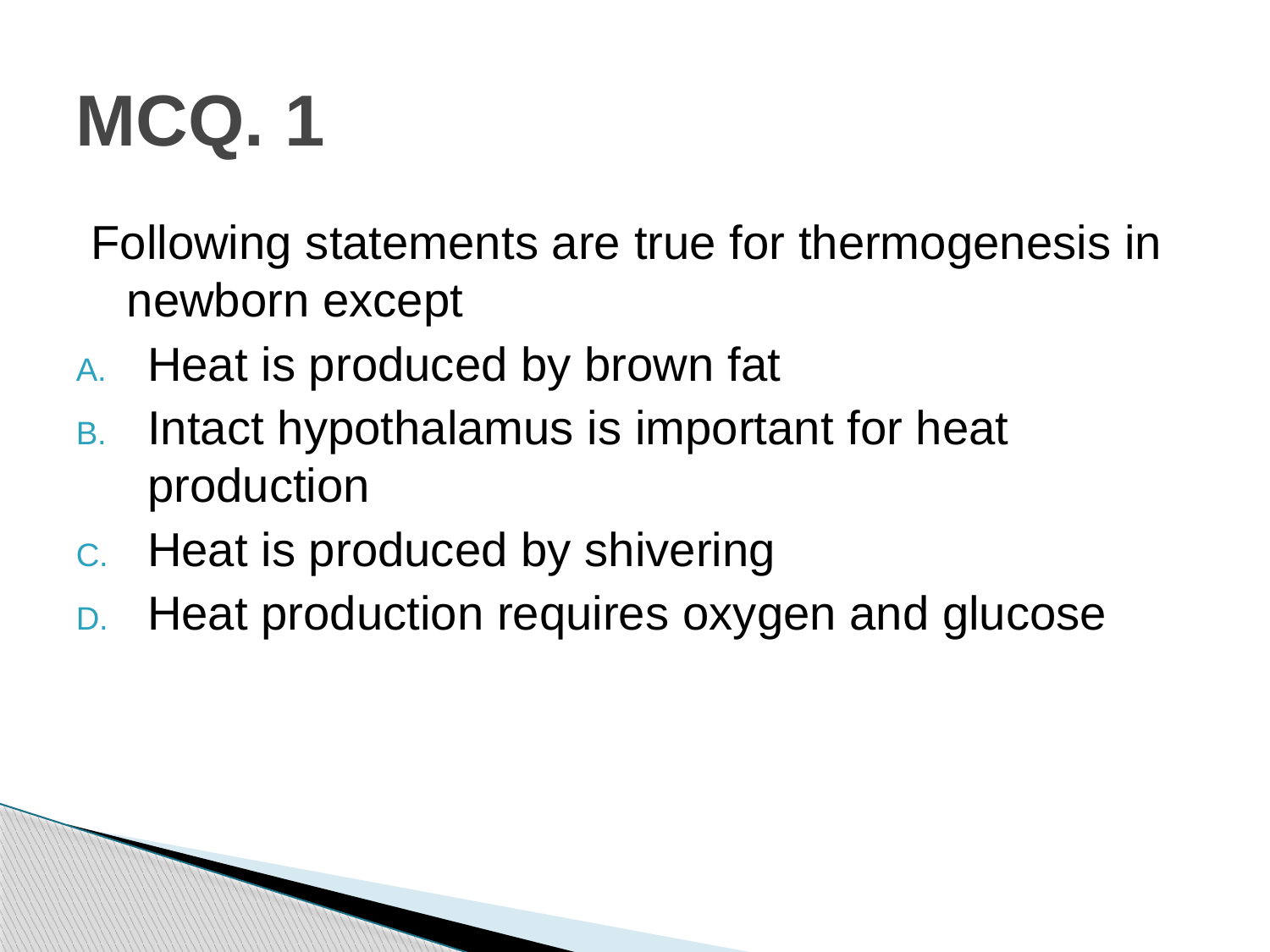

# MCQ. 1
Following statements are true for thermogenesis in newborn except
Heat is produced by brown fat
Intact hypothalamus is important for heat production
Heat is produced by shivering
Heat production requires oxygen and glucose